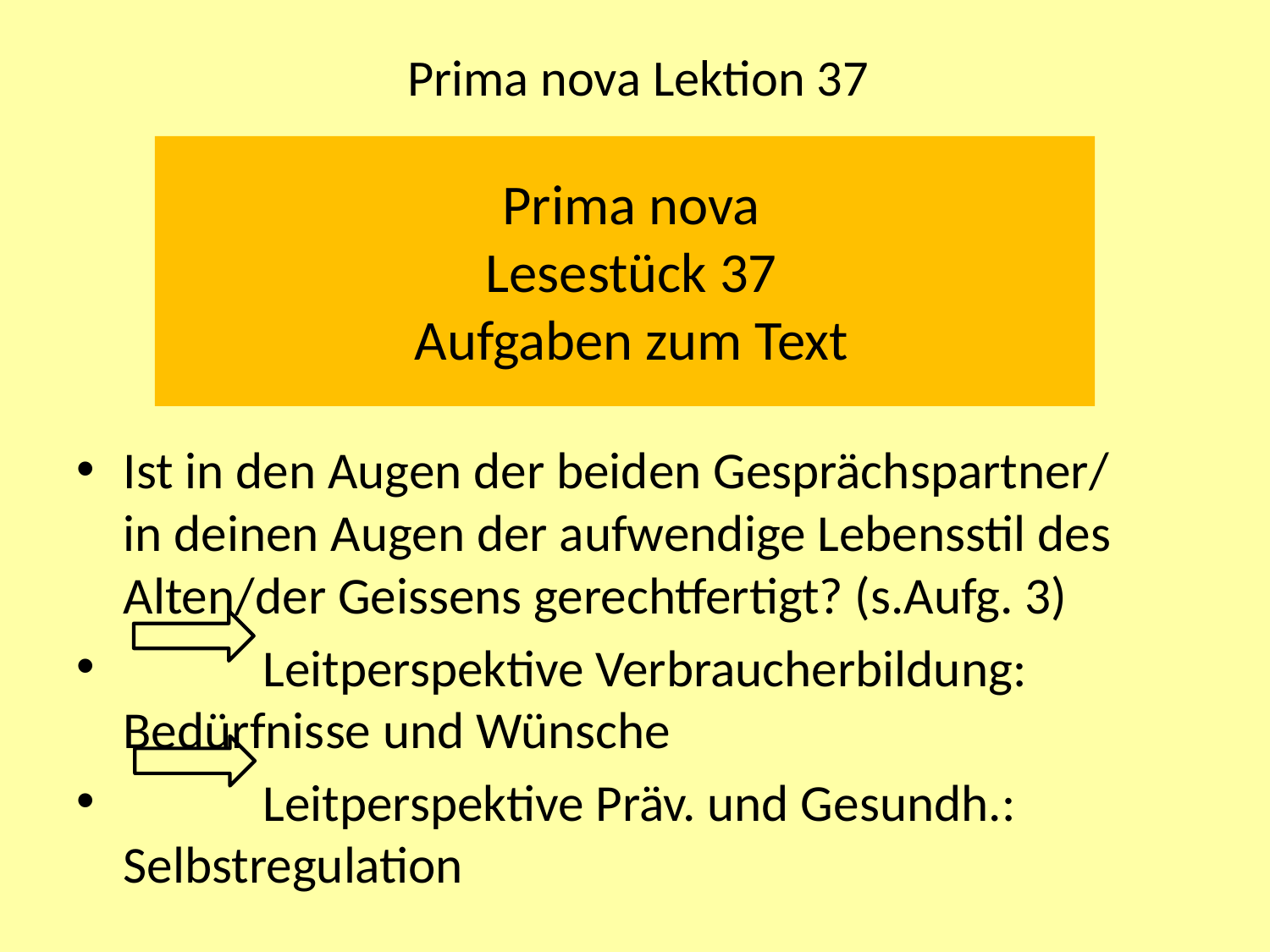

# Prima nova Lektion 37

Prima nova
Lesestück 37
Aufgaben zum Text

Ist in den Augen der beiden Gesprächspartner/    in deinen Augen der aufwendige Lebensstil des Alten/der Geissens gerechtfertigt? (s.Aufg. 3)
            Leitperspektive Verbraucherbildung: Bedürfnisse und Wünsche
            Leitperspektive Präv. und Gesundh.: Selbstregulation